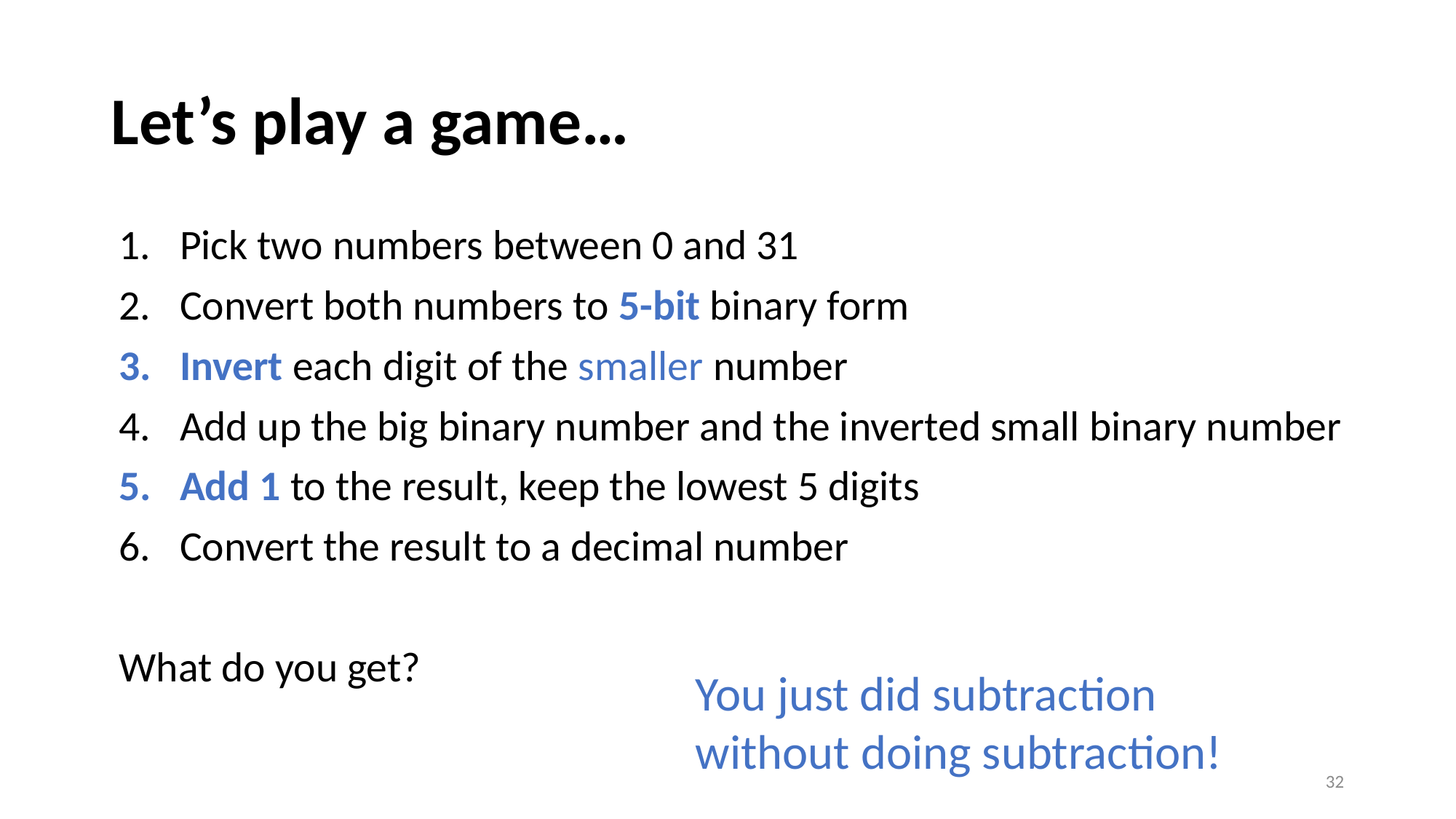

# Let’s play a game…
Pick two numbers between 0 and 31
Convert both numbers to 5-bit binary form
Invert each digit of the smaller number
Add up the big binary number and the inverted small binary number
Add 1 to the result, keep the lowest 5 digits
Convert the result to a decimal number

What do you get?

You just did subtraction without doing subtraction!
32